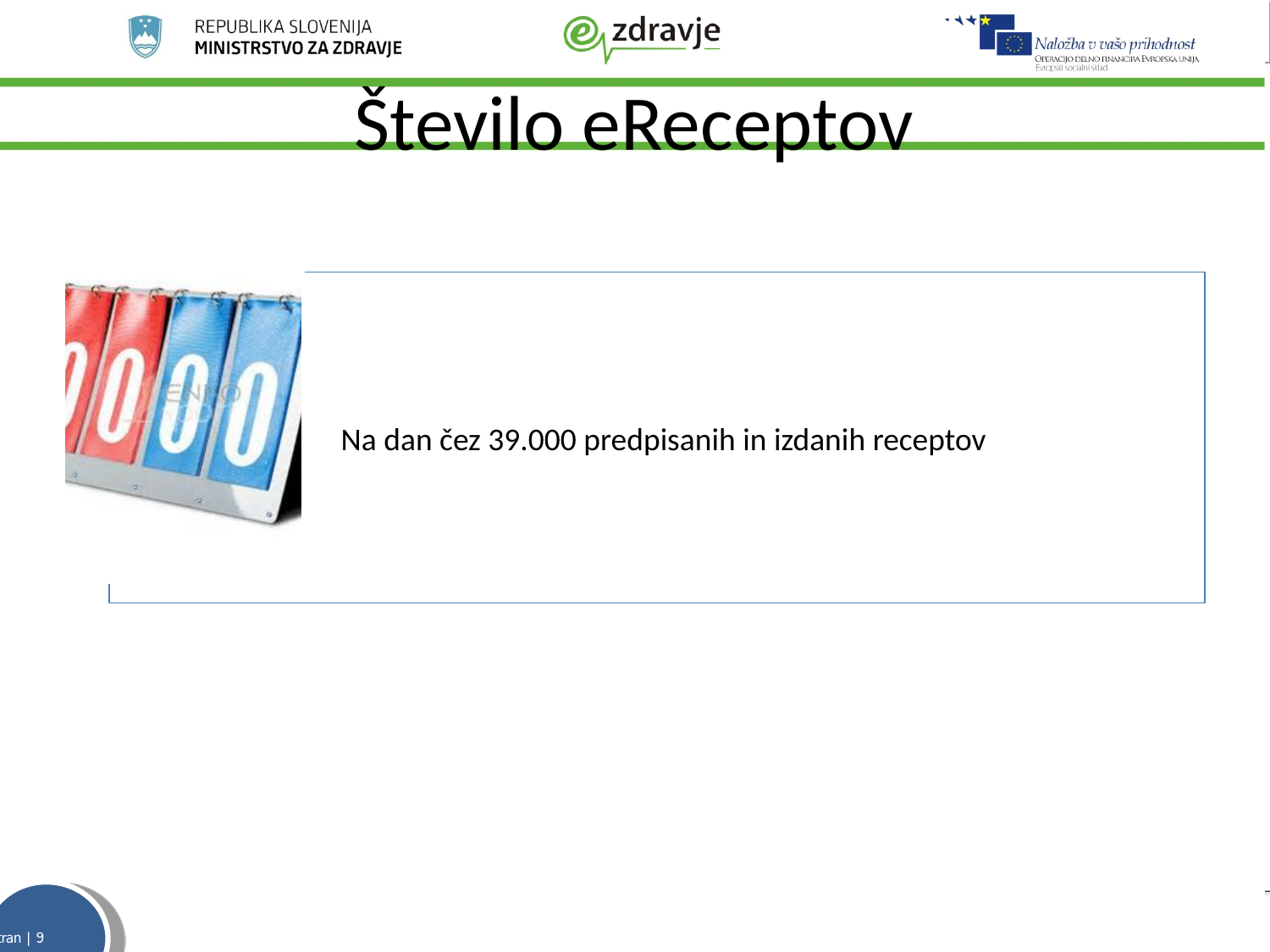

# Število eReceptov
Na dan čez 39.000 predpisanih in izdanih receptov